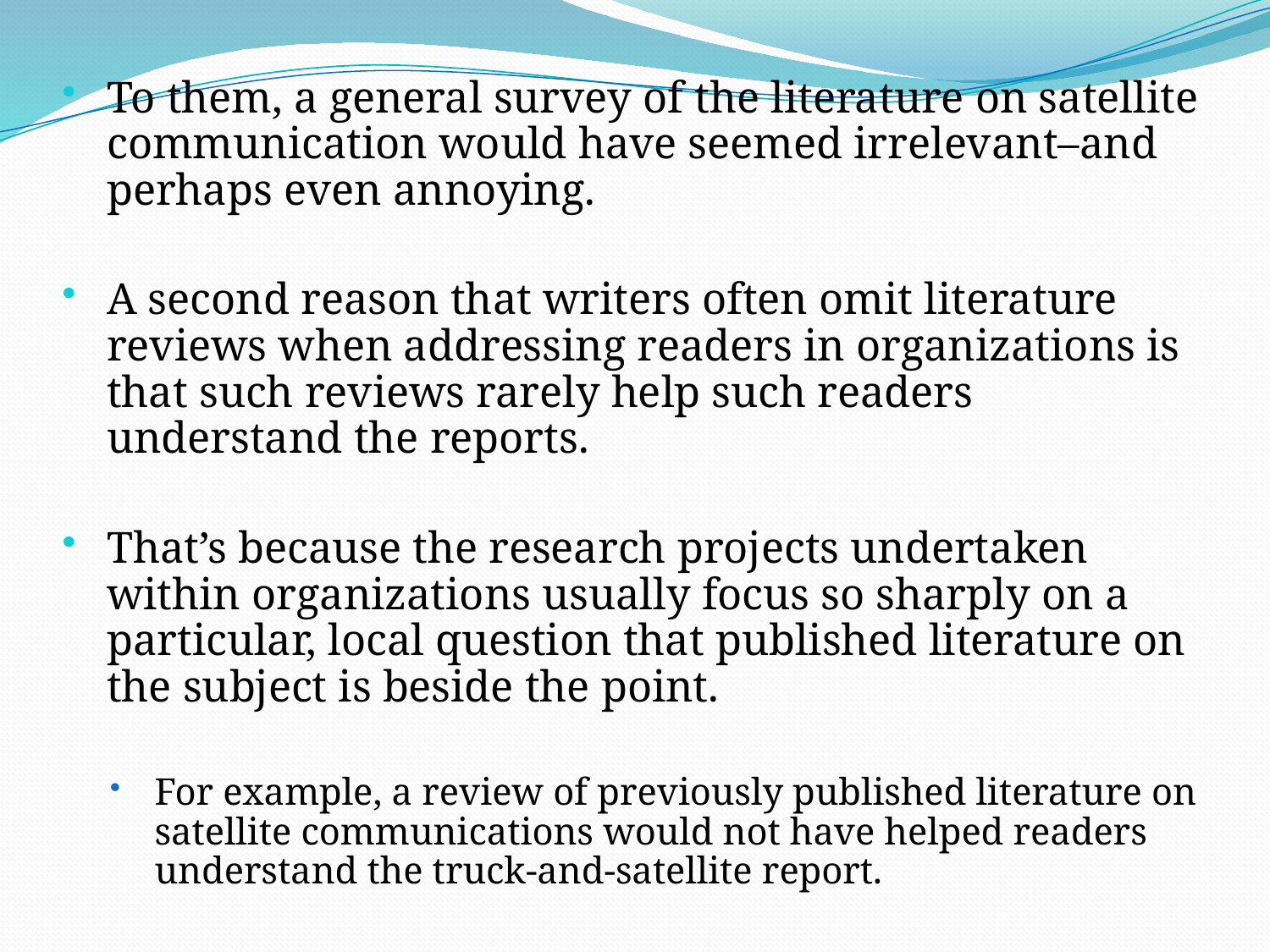

To them, a general survey of the literature on satellite communication would have seemed irrelevant–and perhaps even annoying.

A second reason that writers often omit literature reviews when addressing readers in organizations is that such reviews rarely help such readers understand the reports.

That’s because the research projects undertaken within organizations usually focus so sharply on a particular, local question that published literature on the subject is beside the point.

For example, a review of previously published literature on satellite communications would not have helped readers understand the truck-and-satellite report.